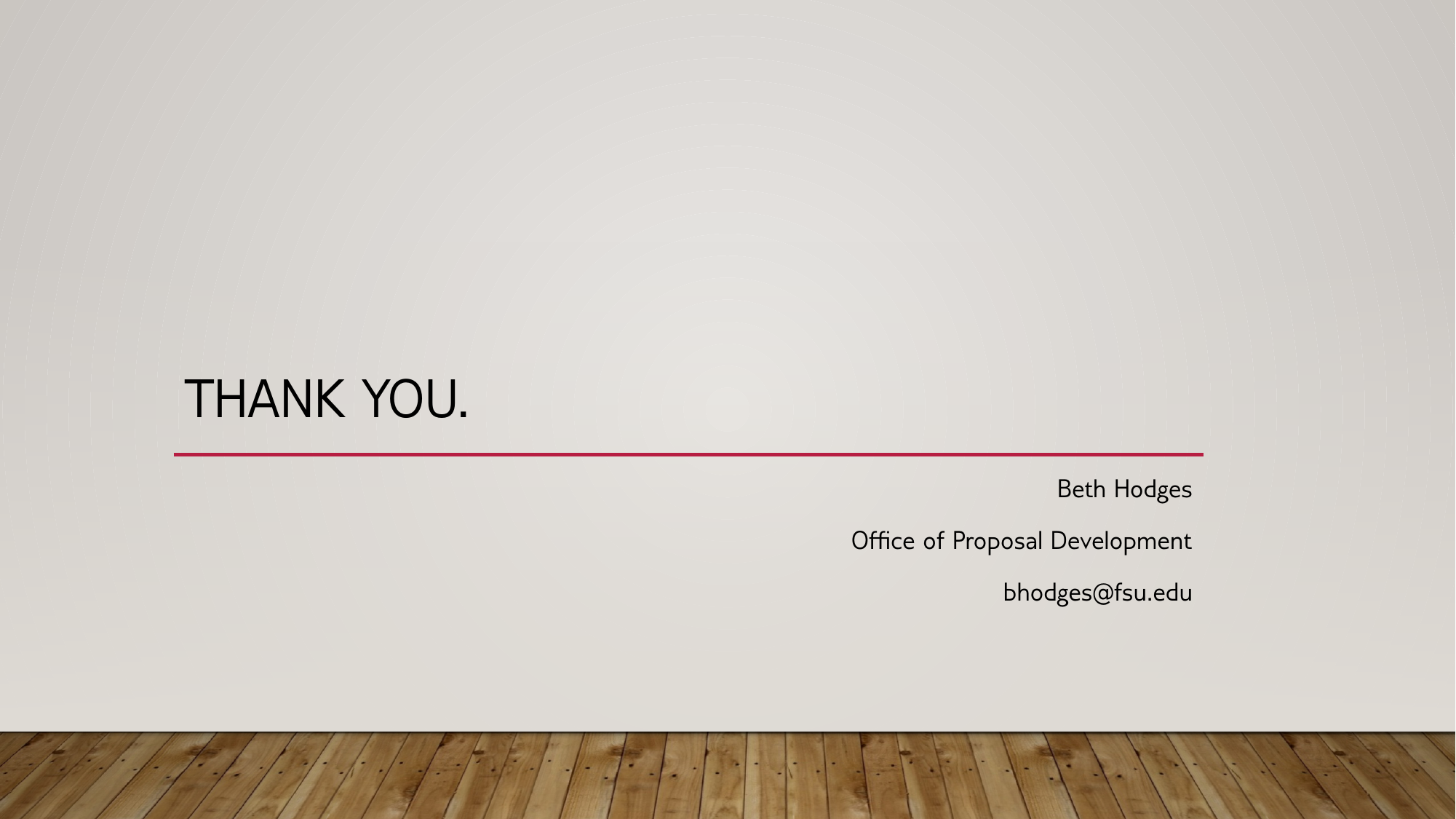

# Thank you.
Beth Hodges
Office of Proposal Development
bhodges@fsu.edu